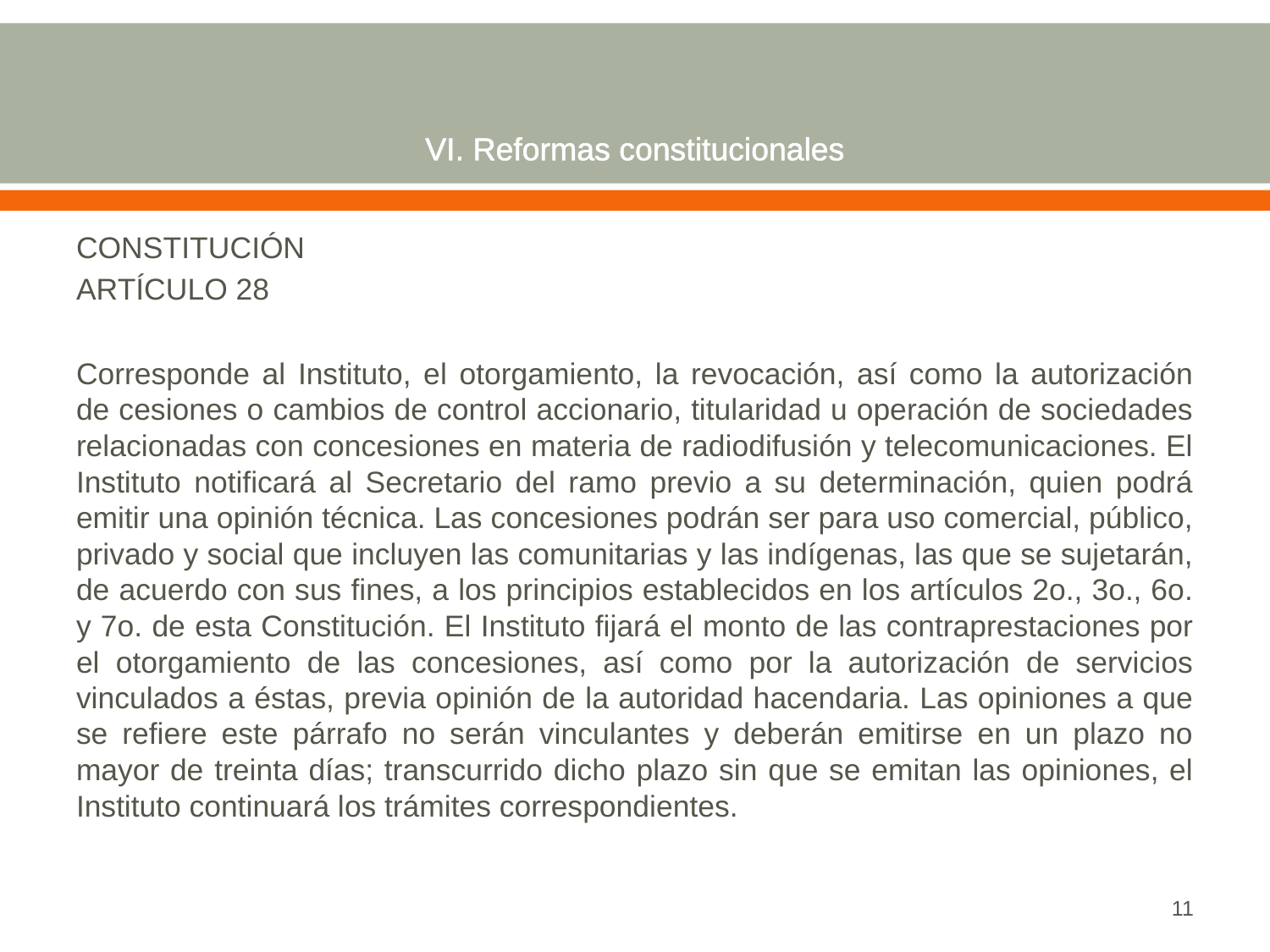

# VI. Reformas constitucionales
CONSTITUCIÓN
ARTÍCULO 28

Corresponde al Instituto, el otorgamiento, la revocación, así como la autorización de cesiones o cambios de control accionario, titularidad u operación de sociedades relacionadas con concesiones en materia de radiodifusión y telecomunicaciones. El Instituto notificará al Secretario del ramo previo a su determinación, quien podrá emitir una opinión técnica. Las concesiones podrán ser para uso comercial, público, privado y social que incluyen las comunitarias y las indígenas, las que se sujetarán, de acuerdo con sus fines, a los principios establecidos en los artículos 2o., 3o., 6o. y 7o. de esta Constitución. El Instituto fijará el monto de las contraprestaciones por el otorgamiento de las concesiones, así como por la autorización de servicios vinculados a éstas, previa opinión de la autoridad hacendaria. Las opiniones a que se refiere este párrafo no serán vinculantes y deberán emitirse en un plazo no mayor de treinta días; transcurrido dicho plazo sin que se emitan las opiniones, el Instituto continuará los trámites correspondientes.

11